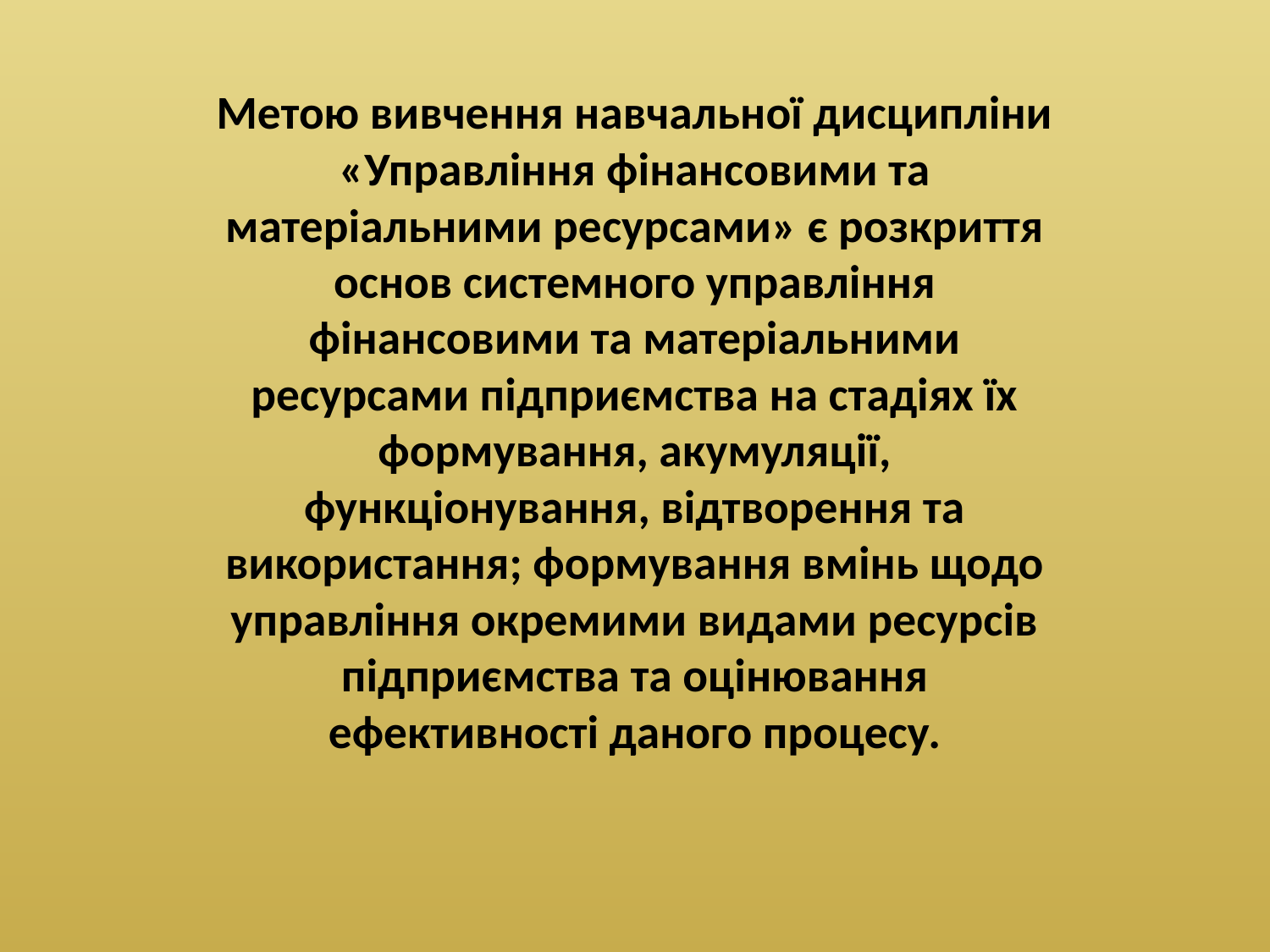

Метою вивчення навчальної дисципліни «Управління фінансовими та матеріальними ресурсами» є розкриття основ системного управління фінансовими та матеріальними ресурсами підприємства на стадіях їх формування, акумуляції, функціонування, відтворення та використання; формування вмінь щодо управління окремими видами ресурсів підприємства та оцінювання ефективності даного процесу.